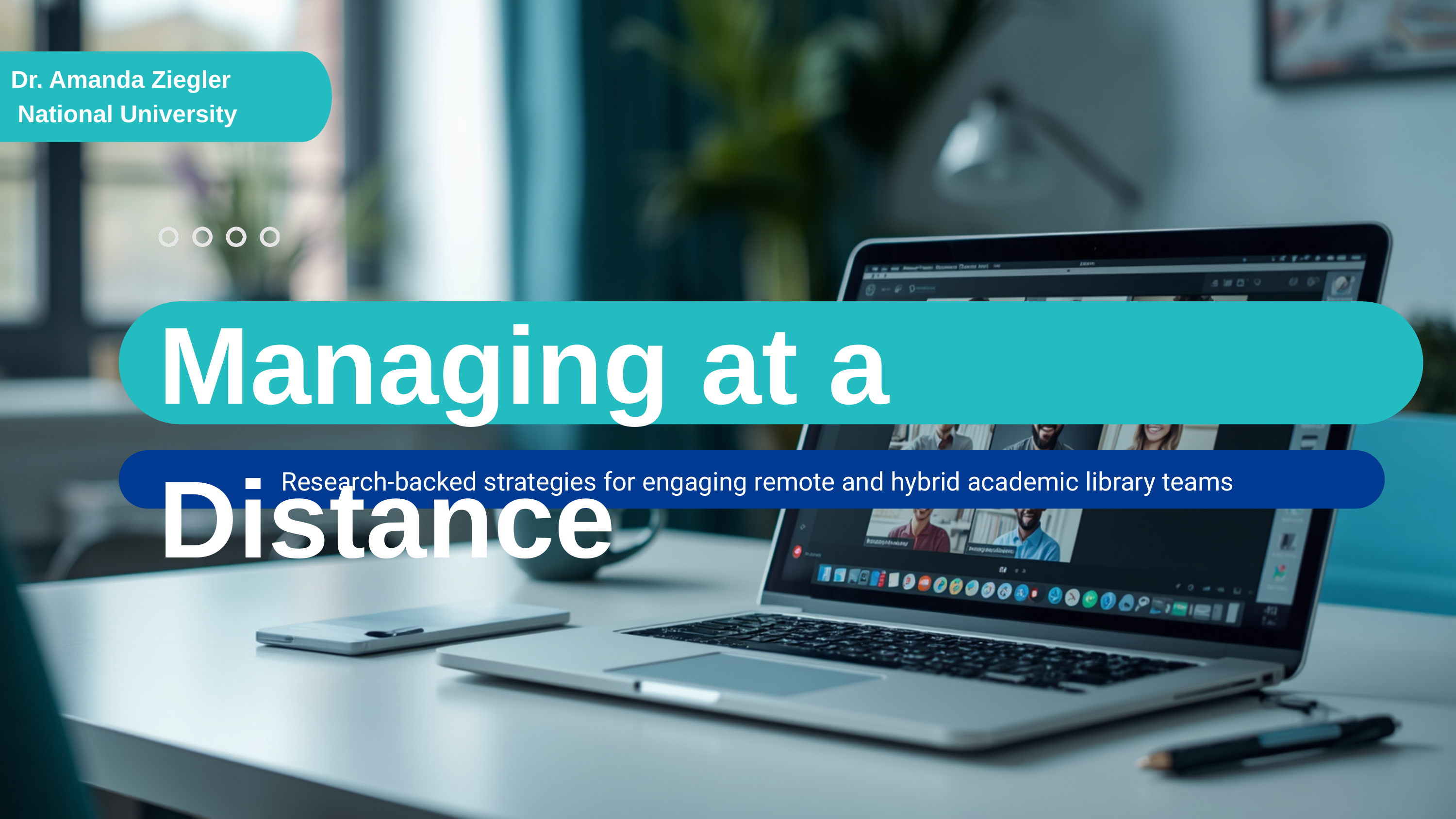

Dr. Amanda Ziegler
 National University

Managing at a Distance

Research-backed strategies for engaging remote and hybrid academic library teams